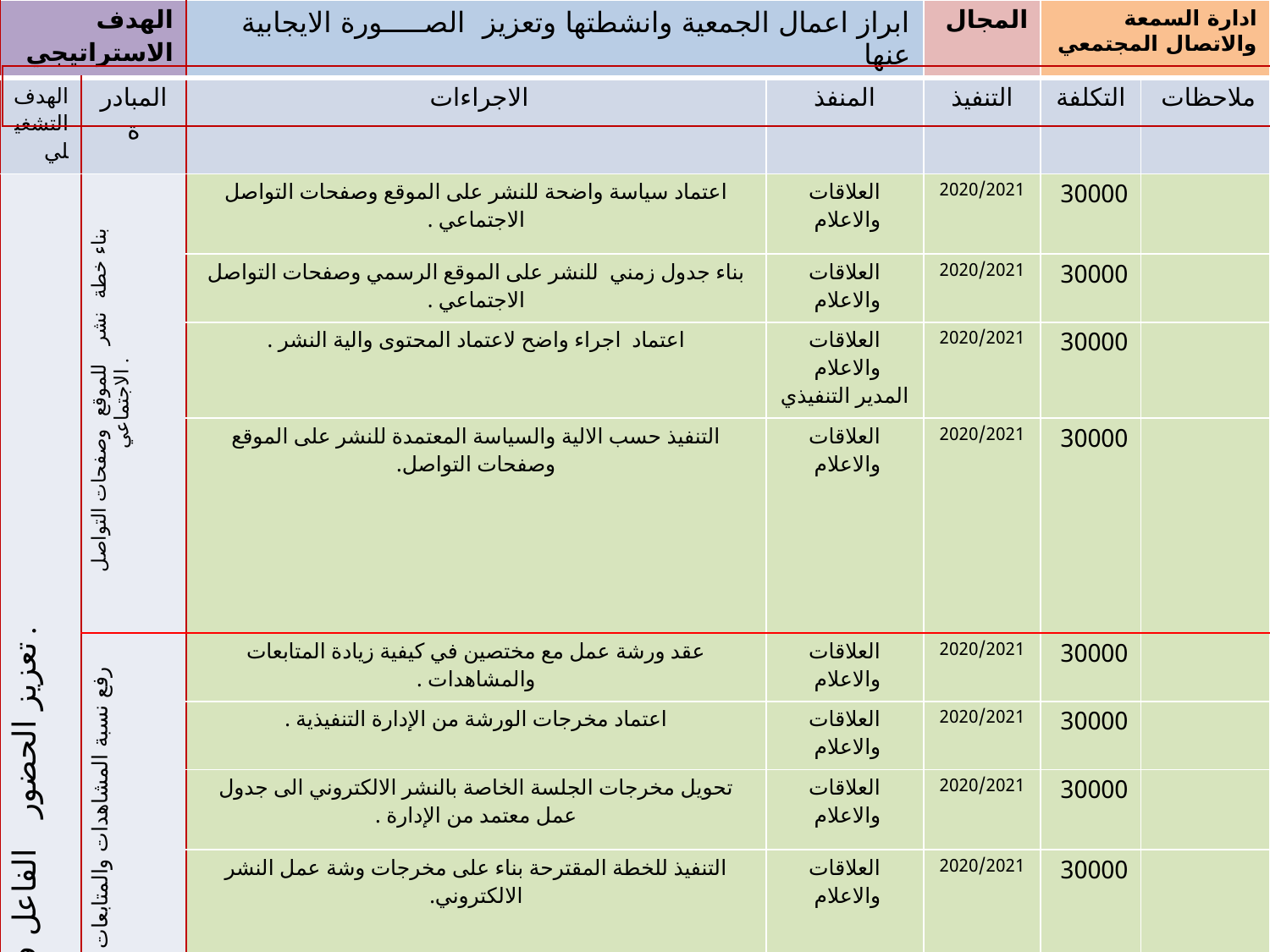

| الهدف الاستراتيجي |  | ابراز اعمال الجمعية وانشطتها وتعزيز الصـــــورة الايجابية عنها |  | المجال | ادارة السمعة والاتصال المجتمعي |  |
| --- | --- | --- | --- | --- | --- | --- |
| الهدف التشغيلي | المبادرة | الاجراءات | المنفذ | التنفيذ | التكلفة | ملاحظات |
| تعزيز الحضور الفاعل في العالم الافتراضي ( مواقع التواصل الاجتماعي ) . | بناء خطة نشر للموقع وصفحات التواصل الاجتماعي . | اعتماد سياسة واضحة للنشر على الموقع وصفحات التواصل الاجتماعي . | العلاقات والاعلام | 2020/2021 | 30000 |  |
|  |  | بناء جدول زمني للنشر على الموقع الرسمي وصفحات التواصل الاجتماعي . | العلاقات والاعلام | 2020/2021 | 30000 |  |
|  |  | اعتماد اجراء واضح لاعتماد المحتوى والية النشر . | العلاقات والاعلام المدير التنفيذي | 2020/2021 | 30000 |  |
|  |  | التنفيذ حسب الالية والسياسة المعتمدة للنشر على الموقع وصفحات التواصل. | العلاقات والاعلام | 2020/2021 | 30000 |  |
|  | رفع نسبة المشاهدات والمتابعات على مواقع التواصل الاجتماعي بنسبة 100% سنويا | عقد ورشة عمل مع مختصين في كيفية زيادة المتابعات والمشاهدات . | العلاقات والاعلام | 2020/2021 | 30000 |  |
|  |  | اعتماد مخرجات الورشة من الإدارة التنفيذية . | العلاقات والاعلام | 2020/2021 | 30000 |  |
|  |  | تحويل مخرجات الجلسة الخاصة بالنشر الالكتروني الى جدول عمل معتمد من الإدارة . | العلاقات والاعلام | 2020/2021 | 30000 |  |
|  |  | التنفيذ للخطة المقترحة بناء على مخرجات وشة عمل النشر الالكتروني. | العلاقات والاعلام | 2020/2021 | 30000 |  |
|  | إنشاء الموقع الالكتروني للجمعية وصفحات التواصل الاجتماعي برابط موحد | اختيار الاسم الموحد بناء على اسم الشهرة الخاص بالجمعية . | العلاقات والاعلام | 2020/2021 | 30000 |  |
|  |  | البحث التجريبي للتاكد من عدم حجز الاسم للموقع وصفحات التواصل . | العلاقات والاعلام | 2020/2021 | 30000 |  |
|  |  | حجز الدومين وسداد الرسوم المطلوبة . | العلاقات والاعلام الإدارة المالية | 2020/2021 | 30000 |  |
|  |  | الاننتهاء من انشاء الرابط الموحد للموقع وصفحات التواصل الاجتماعي . | العلاقات والاعلام | 2020/2021 | 30000 |  |
|  |
| --- |